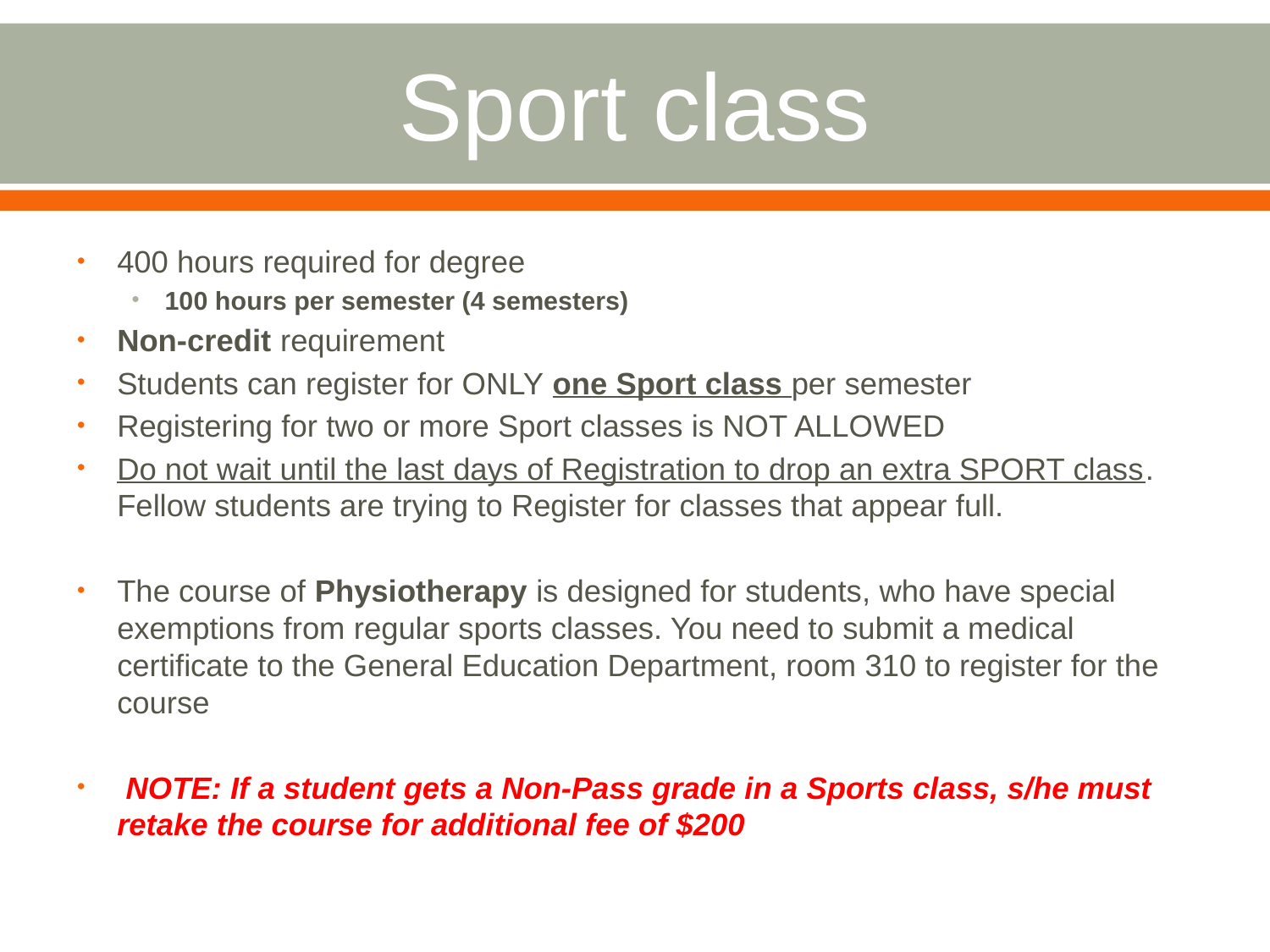

# Sport class
400 hours required for degree
100 hours per semester (4 semesters)
Non-credit requirement
Students can register for ONLY one Sport class per semester
Registering for two or more Sport classes is NOT ALLOWED
Do not wait until the last days of Registration to drop an extra SPORT class. Fellow students are trying to Register for classes that appear full.

The course of Physiotherapy is designed for students, who have special exemptions from regular sports classes. You need to submit a medical certificate to the General Education Department, room 310 to register for the course

 NOTE: If a student gets a Non-Pass grade in a Sports class, s/he must retake the course for additional fee of $200